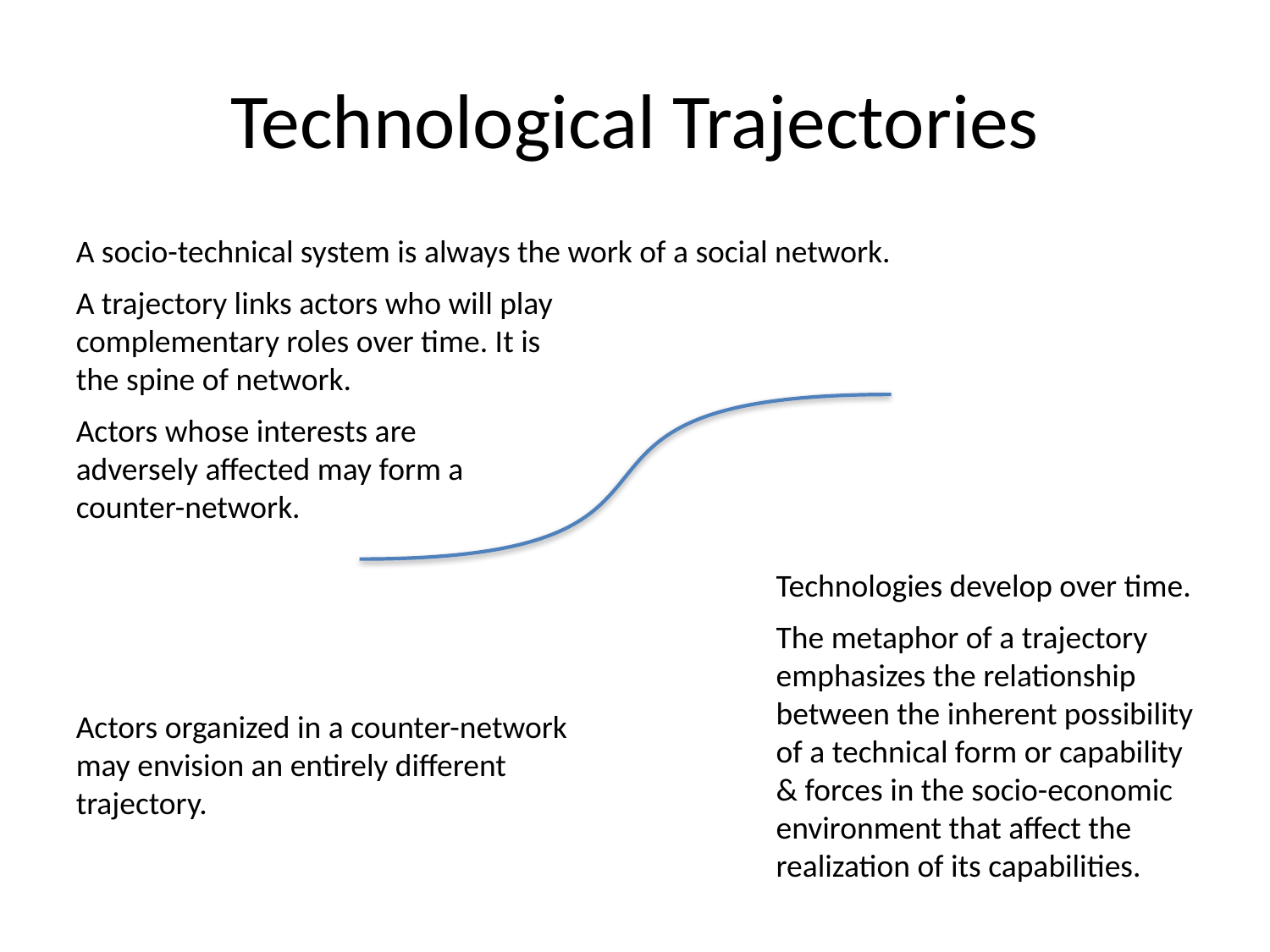

# Technological Trajectories
A socio-technical system is always the work of a social network.
A trajectory links actors who will play complementary roles over time. It is the spine of network.
Actors whose interests are adversely affected may form a counter-network.
Technologies develop over time.
The metaphor of a trajectory emphasizes the relationship between the inherent possibility of a technical form or capability & forces in the socio-economic environment that affect the realization of its capabilities.
Actors organized in a counter-network may envision an entirely different trajectory.